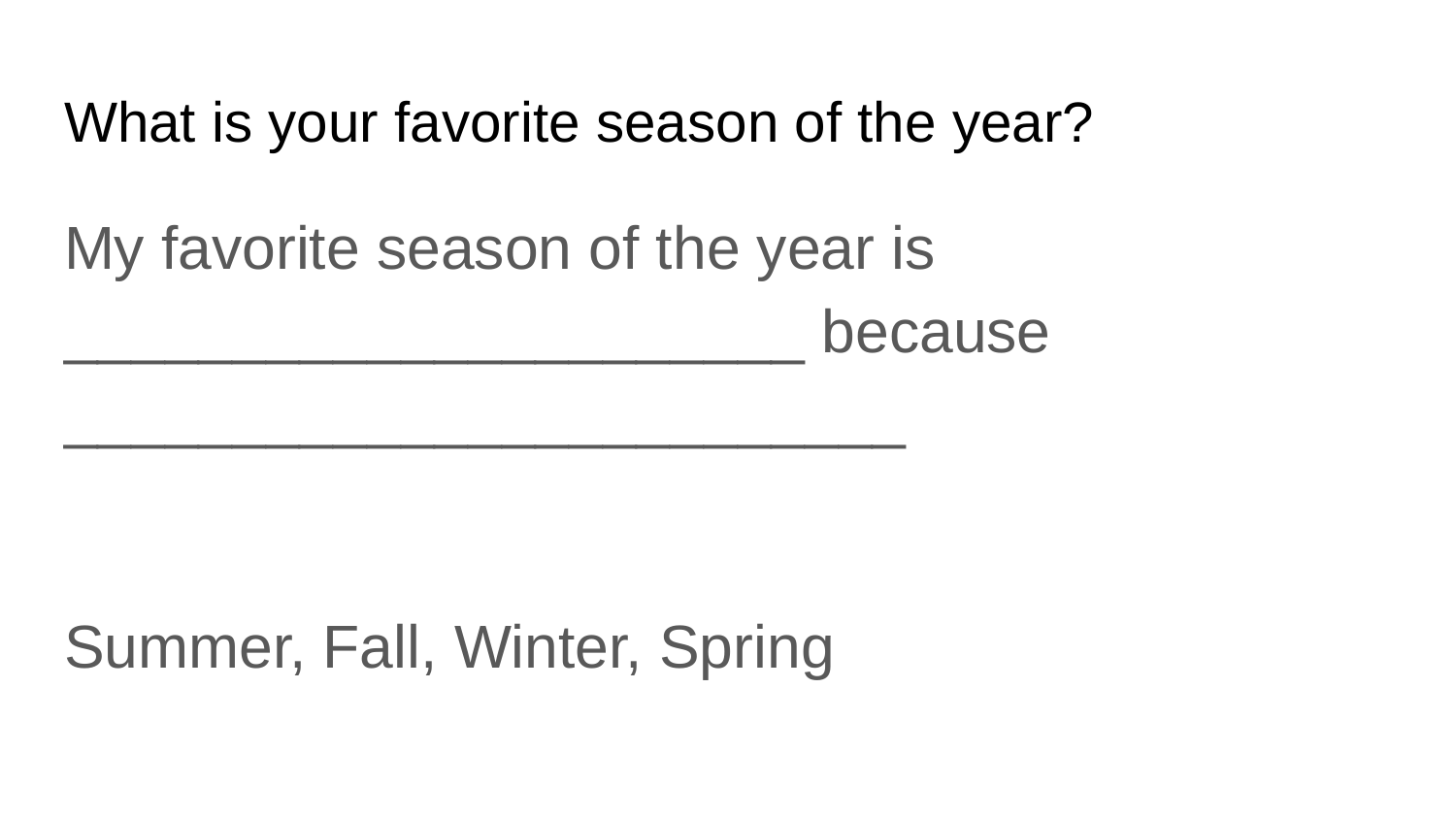

# What is your favorite season of the year?
My favorite season of the year is ______________________ because _________________________

Summer, Fall, Winter, Spring